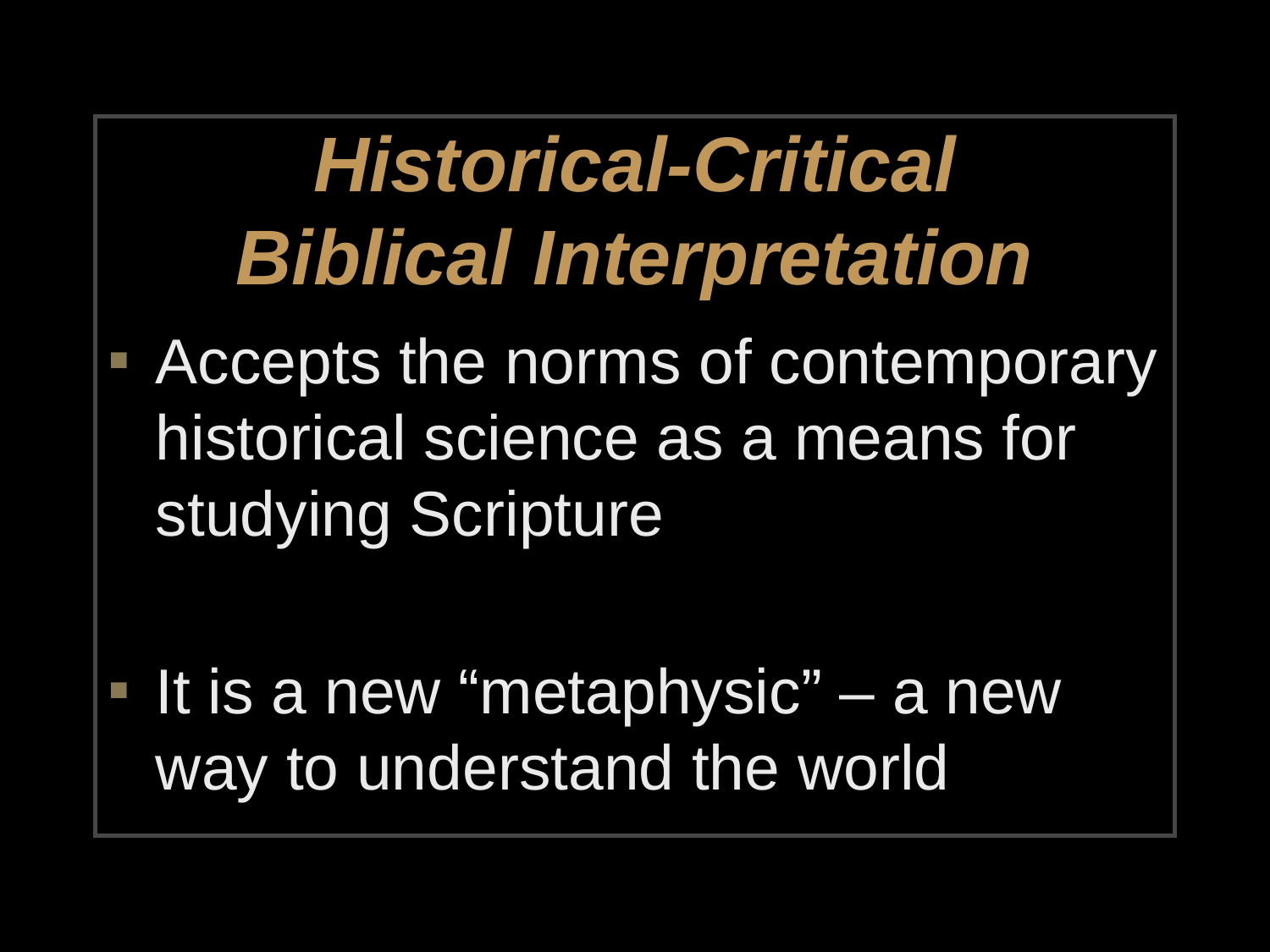

# Historical-Critical Biblical Interpretation
Accepts the norms of contemporary historical science as a means for studying Scripture

It is a new “metaphysic” – a new way to understand the world